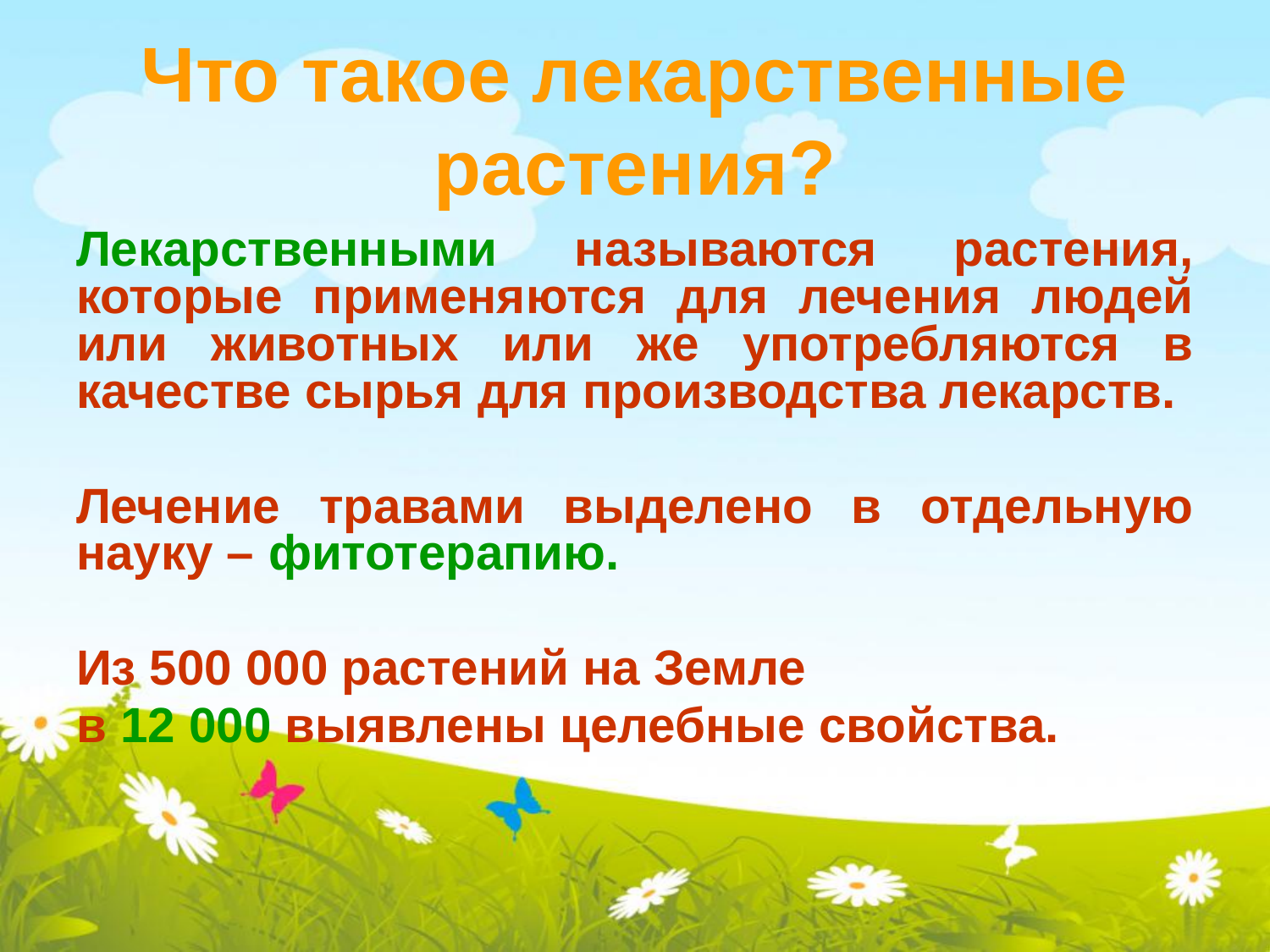

# Что такое лекарственные растения?
Лекарственными называются растения, которые применяются для лечения людей или животных или же употребляются в качестве сырья для производства лекарств.

Лечение травами выделено в отдельную науку – фитотерапию.

Из 500 000 растений на Земле
в 12 000 выявлены целебные свойства.